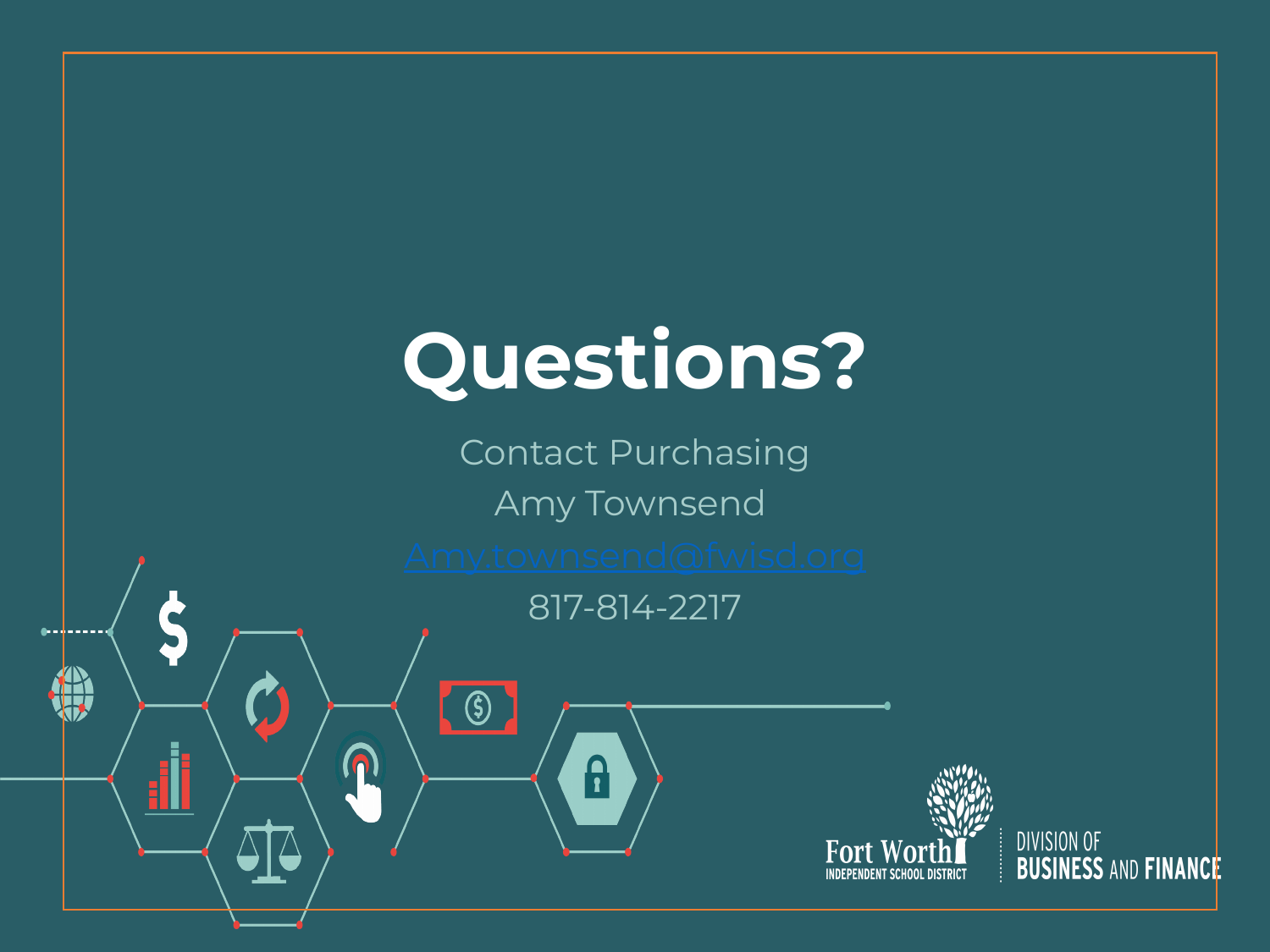

# Questions?
Contact Purchasing
Amy Townsend
Amy.townsend@fwisd.org
817-814-2217